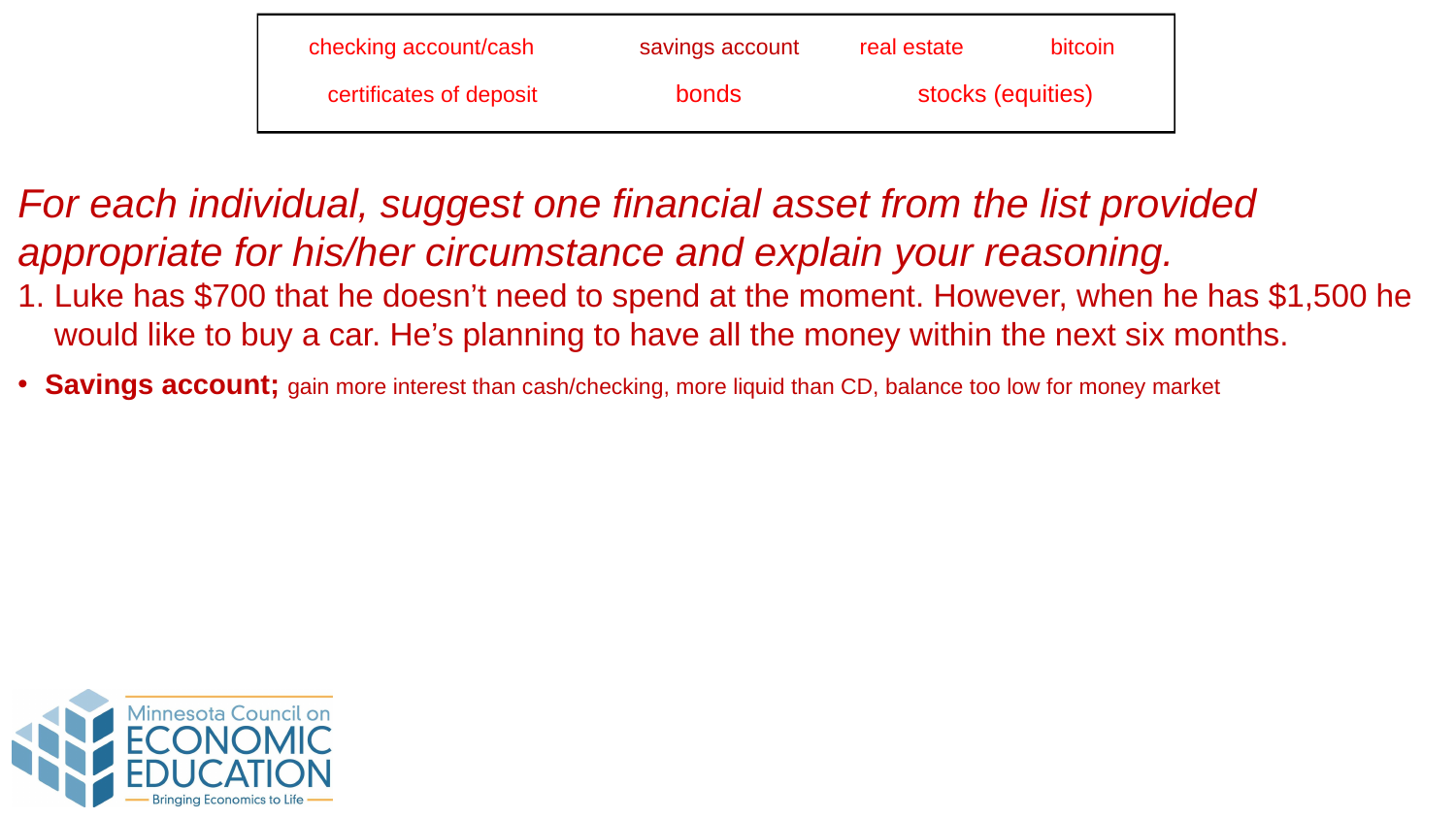

checking account/cash
savings account
real estate	bitcoin
certificates of deposit	         bonds                          stocks (equities)

For each individual, suggest one financial asset from the list provided appropriate for his/her circumstance and explain your reasoning.
Luke has $700 that he doesn’t need to spend at the moment. However, when he has $1,500 he would like to buy a car. He’s planning to have all the money within the next six months.

Savings account; gain more interest than cash/checking, more liquid than CD, balance too low for money market